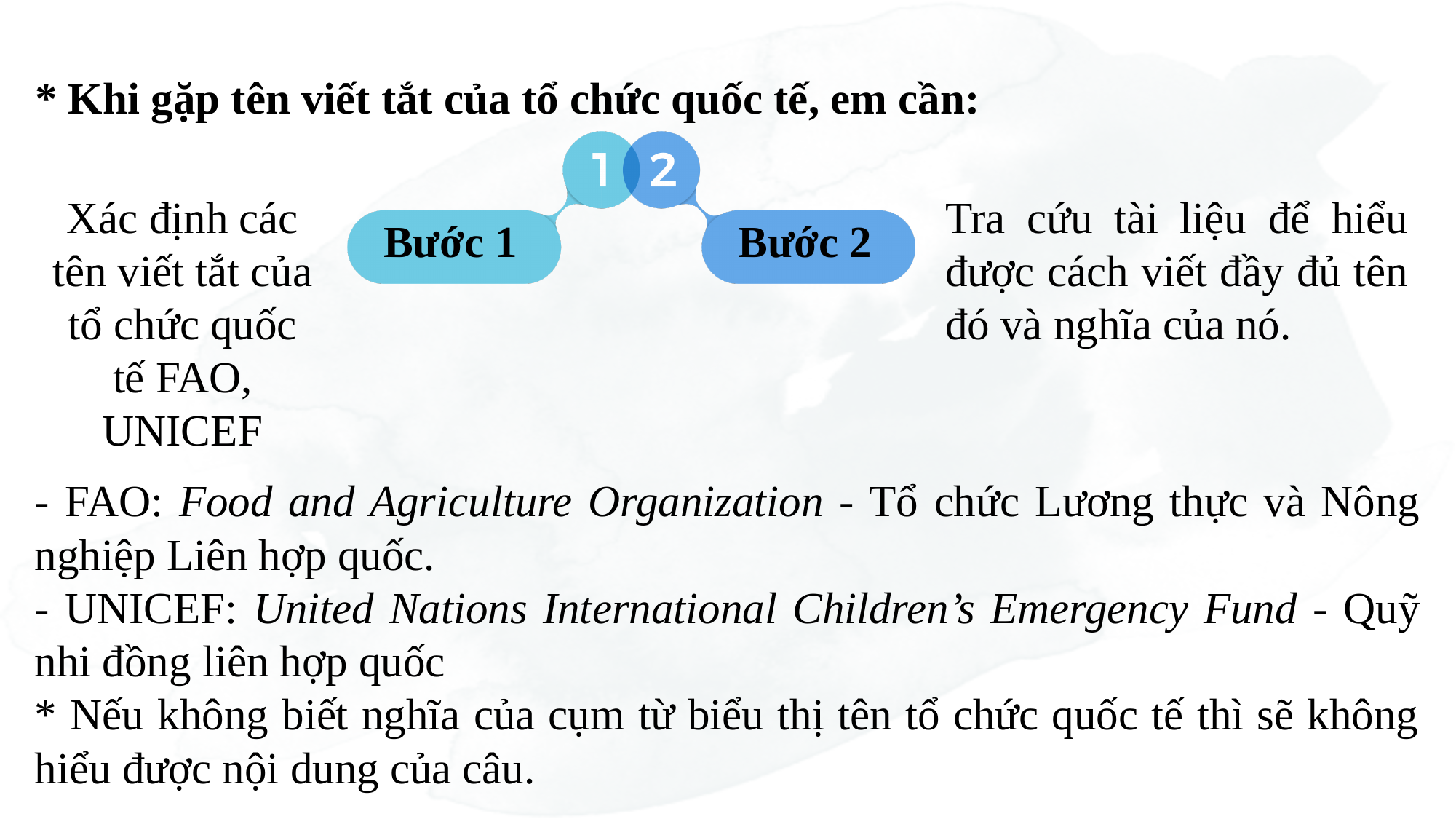

* Khi gặp tên viết tắt của tổ chức quốc tế, em cần:

Xác định các tên viết tắt của tổ chức quốc tế FAO, UNICEF
Tra cứu tài liệu để hiểu được cách viết đầy đủ tên đó và nghĩa của nó.
Bước 1
Bước 2
- FAO: Food and Agriculture Organization - Tổ chức Lương thực và Nông nghiệp Liên hợp quốc.
- UNICEF: United Nations International Children’s Emergency Fund - Quỹ nhi đồng liên hợp quốc
* Nếu không biết nghĩa của cụm từ biểu thị tên tổ chức quốc tế thì sẽ không hiểu được nội dung của câu.